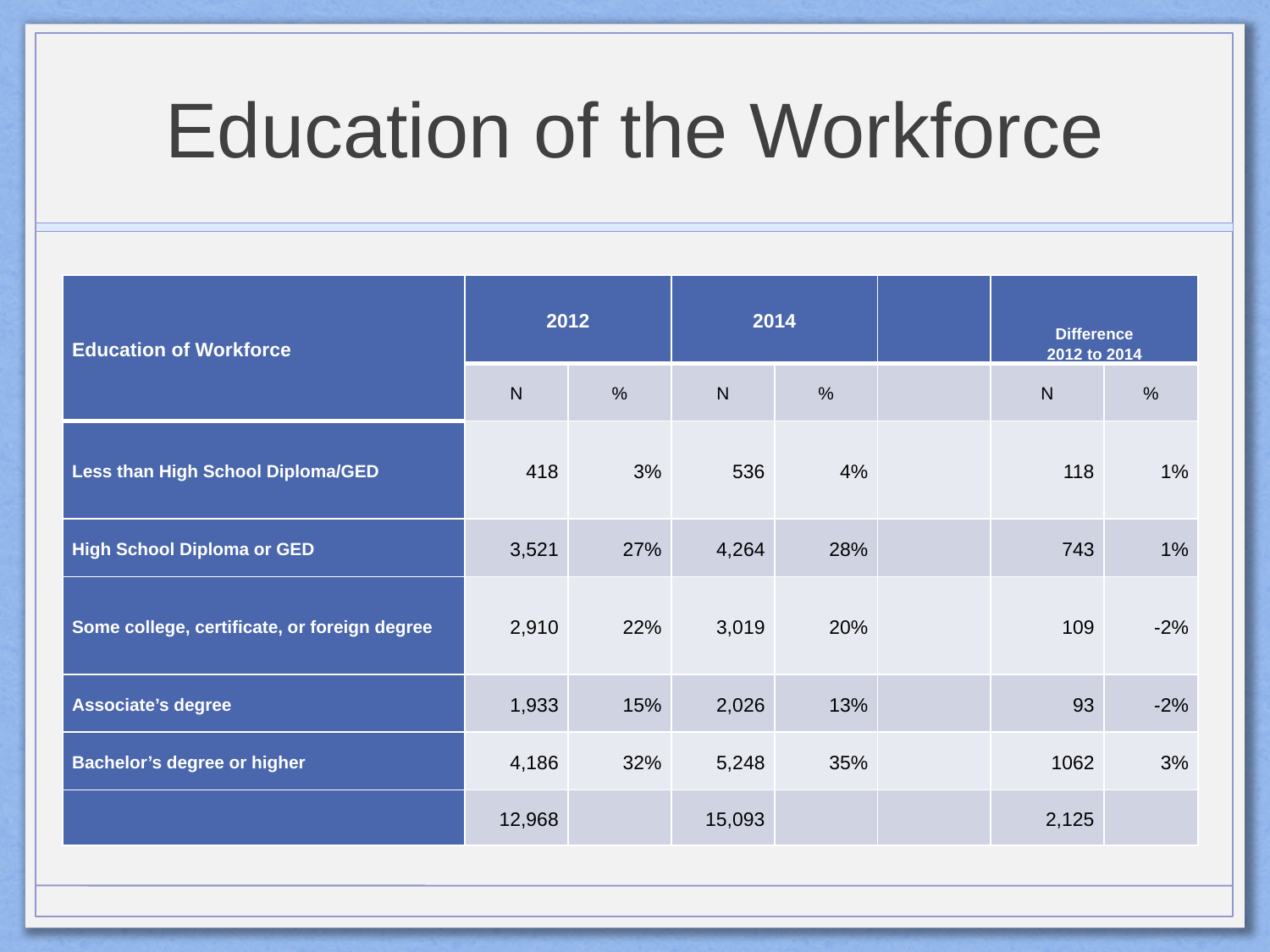

# Education of the Workforce
| Education of Workforce | 2012 |  | 2014 |  |  | Difference 2012 to 2014 |  |
| --- | --- | --- | --- | --- | --- | --- | --- |
|  | N | % | N | % |  | N | % |
| Less than High School Diploma/GED | 418 | 3% | 536 | 4% |  | 118 | 1% |
| High School Diploma or GED | 3,521 | 27% | 4,264 | 28% |  | 743 | 1% |
| Some college, certificate, or foreign degree | 2,910 | 22% | 3,019 | 20% |  | 109 | -2% |
| Associate’s degree | 1,933 | 15% | 2,026 | 13% |  | 93 | -2% |
| Bachelor’s degree or higher | 4,186 | 32% | 5,248 | 35% |  | 1062 | 3% |
|  | 12,968 |  | 15,093 |  |  | 2,125 |  |